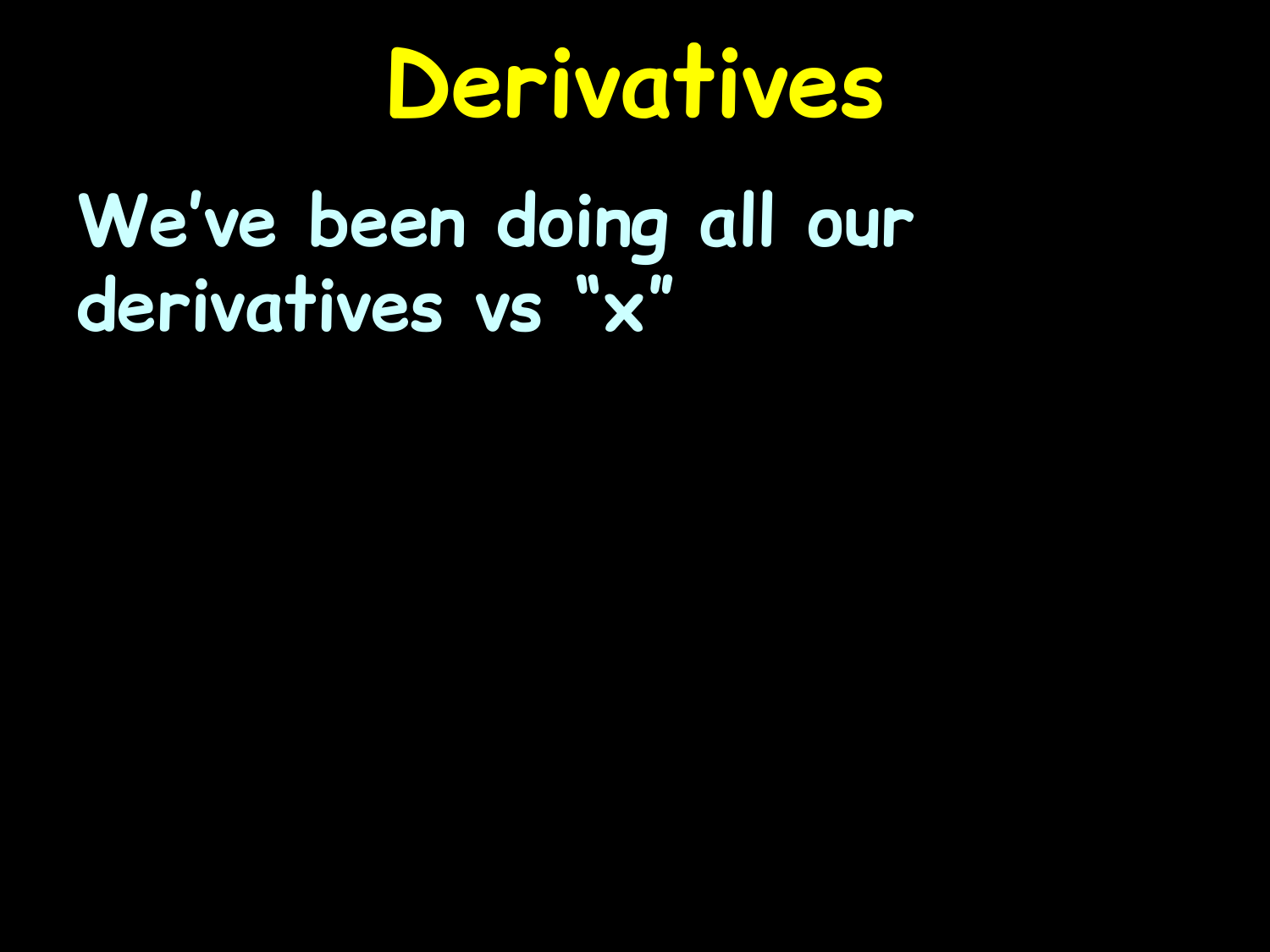

# Derivatives
We’ve been doing all our derivatives vs “x”